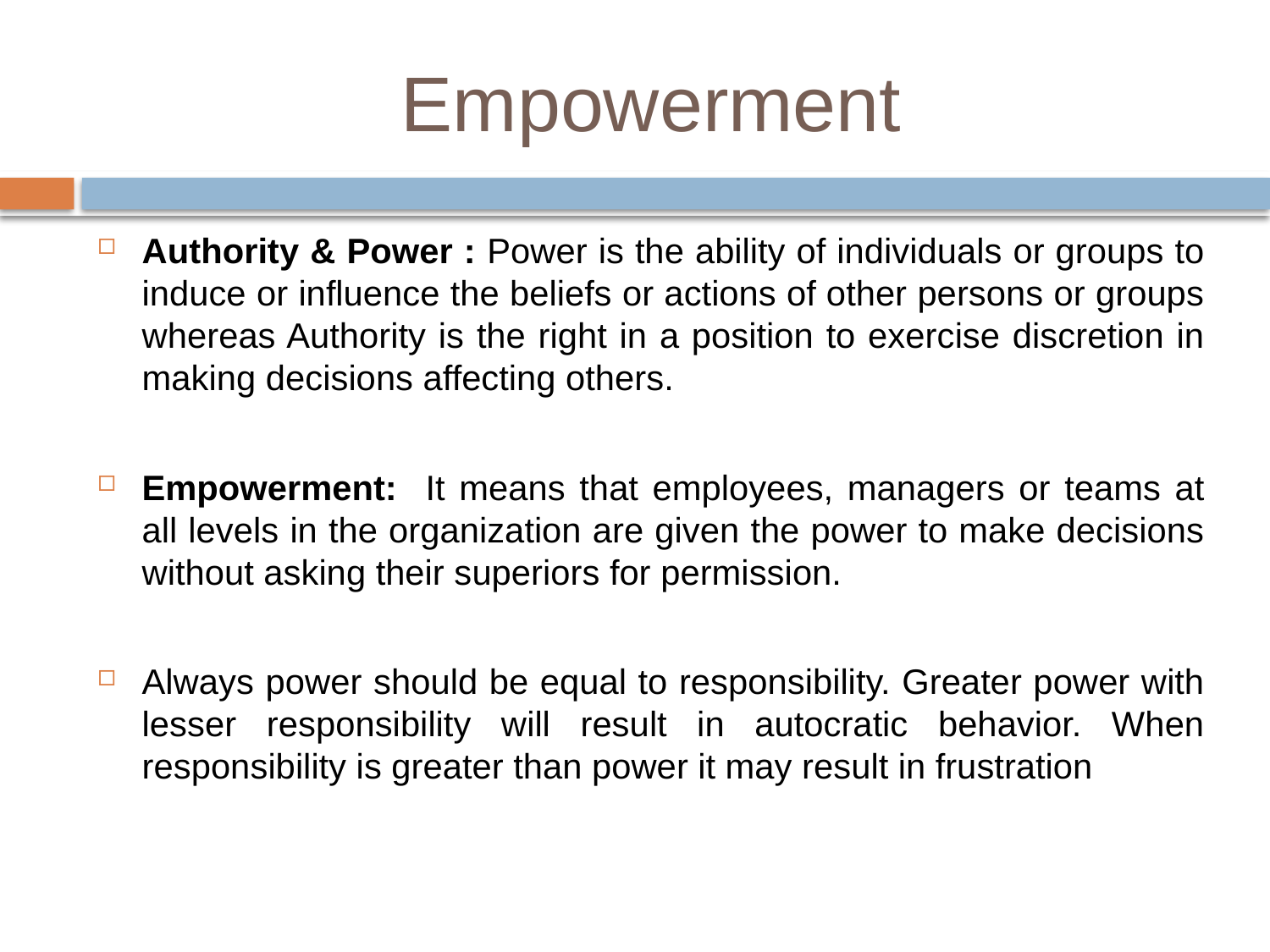

# Empowerment
Authority & Power : Power is the ability of individuals or groups to induce or influence the beliefs or actions of other persons or groups whereas Authority is the right in a position to exercise discretion in making decisions affecting others.

Empowerment:  It means that employees, managers or teams at all levels in the organization are given the power to make decisions without asking their superiors for permission.

Always power should be equal to responsibility. Greater power with lesser responsibility will result in autocratic behavior. When responsibility is greater than power it may result in frustration